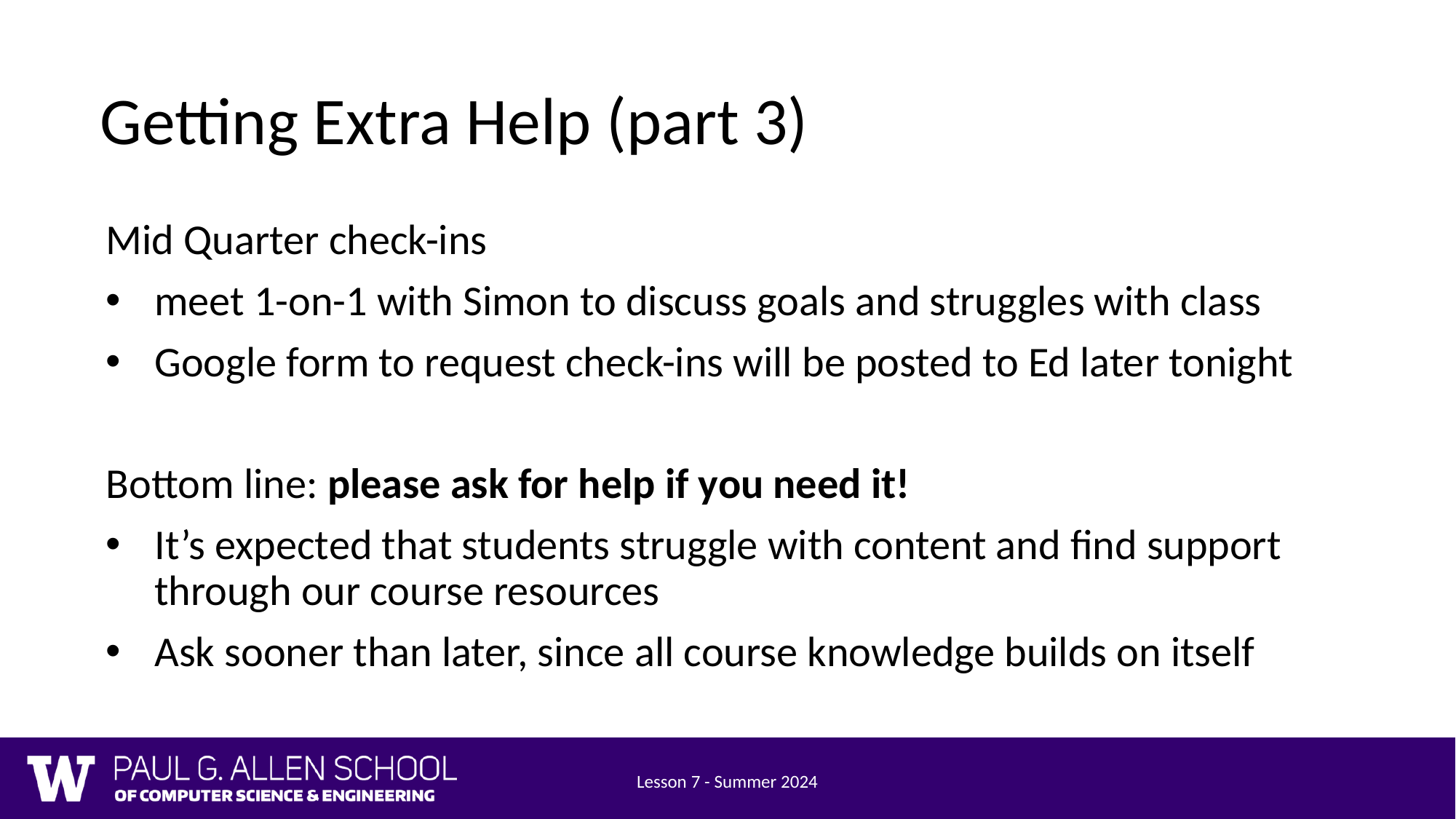

# Getting Extra Help (part 3)
Mid Quarter check-ins
meet 1-on-1 with Simon to discuss goals and struggles with class
Google form to request check-ins will be posted to Ed later tonight

Bottom line: please ask for help if you need it!
It’s expected that students struggle with content and find support through our course resources
Ask sooner than later, since all course knowledge builds on itself

Lesson 7 - Summer 2024